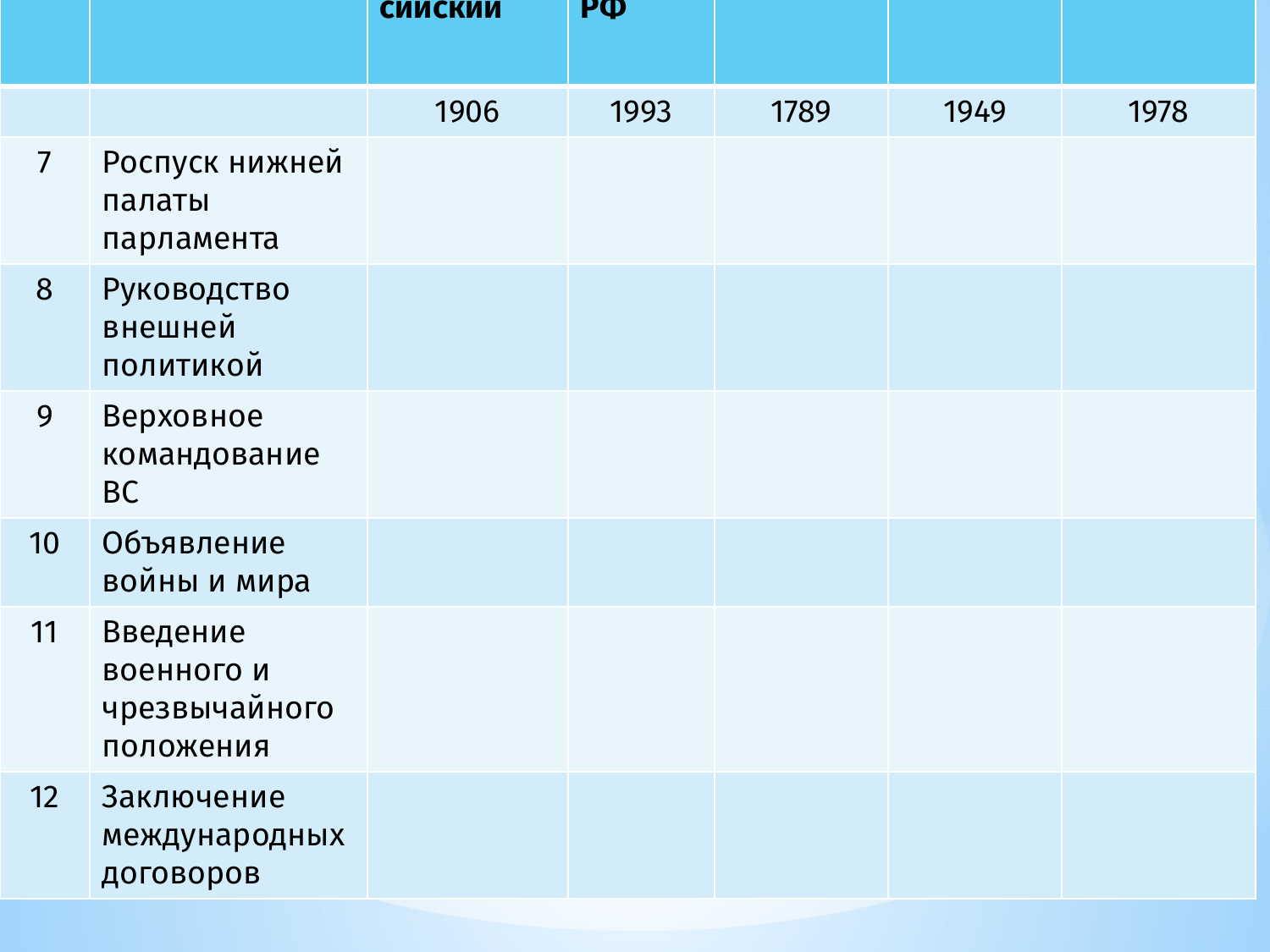

|  | Права и полномочия | Император всерос-сийский | Прези-дент РФ | Прези-дент США | Прези-дент ФРГ | Король Испании |
| --- | --- | --- | --- | --- | --- | --- |
|  |  | 1906 | 1993 | 1789 | 1949 | 1978 |
| 7 | Роспуск нижней палаты парламента |  |  |  |  |  |
| 8 | Руководство внешней политикой |  |  |  |  |  |
| 9 | Верховное командование ВС |  |  |  |  |  |
| 10 | Объявление войны и мира |  |  |  |  |  |
| 11 | Введение военного и чрезвычайного положения |  |  |  |  |  |
| 12 | Заключение международных договоров |  |  |  |  |  |